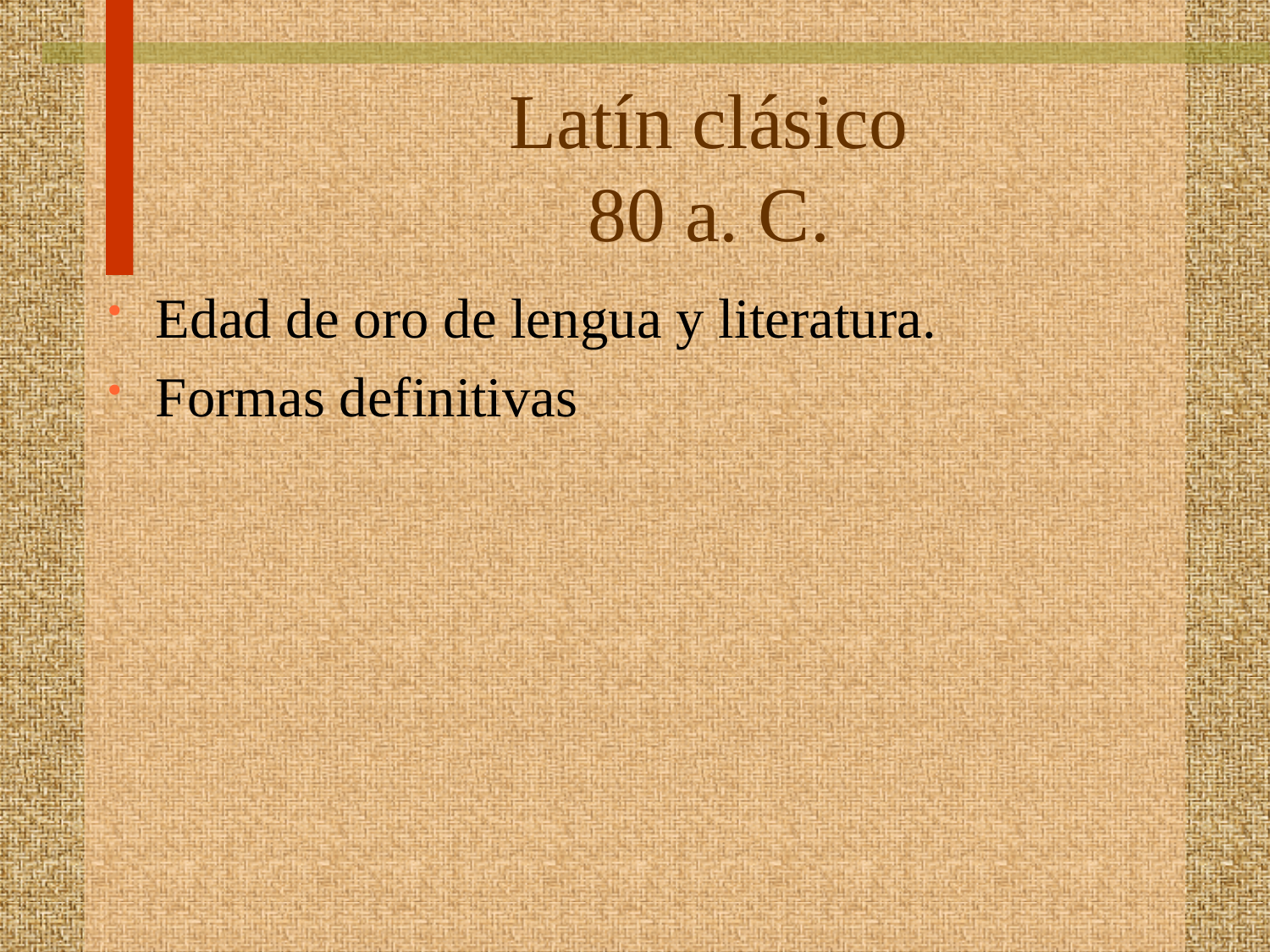

# Latín clásico 80 a. C.
Edad de oro de lengua y literatura.
Formas definitivas